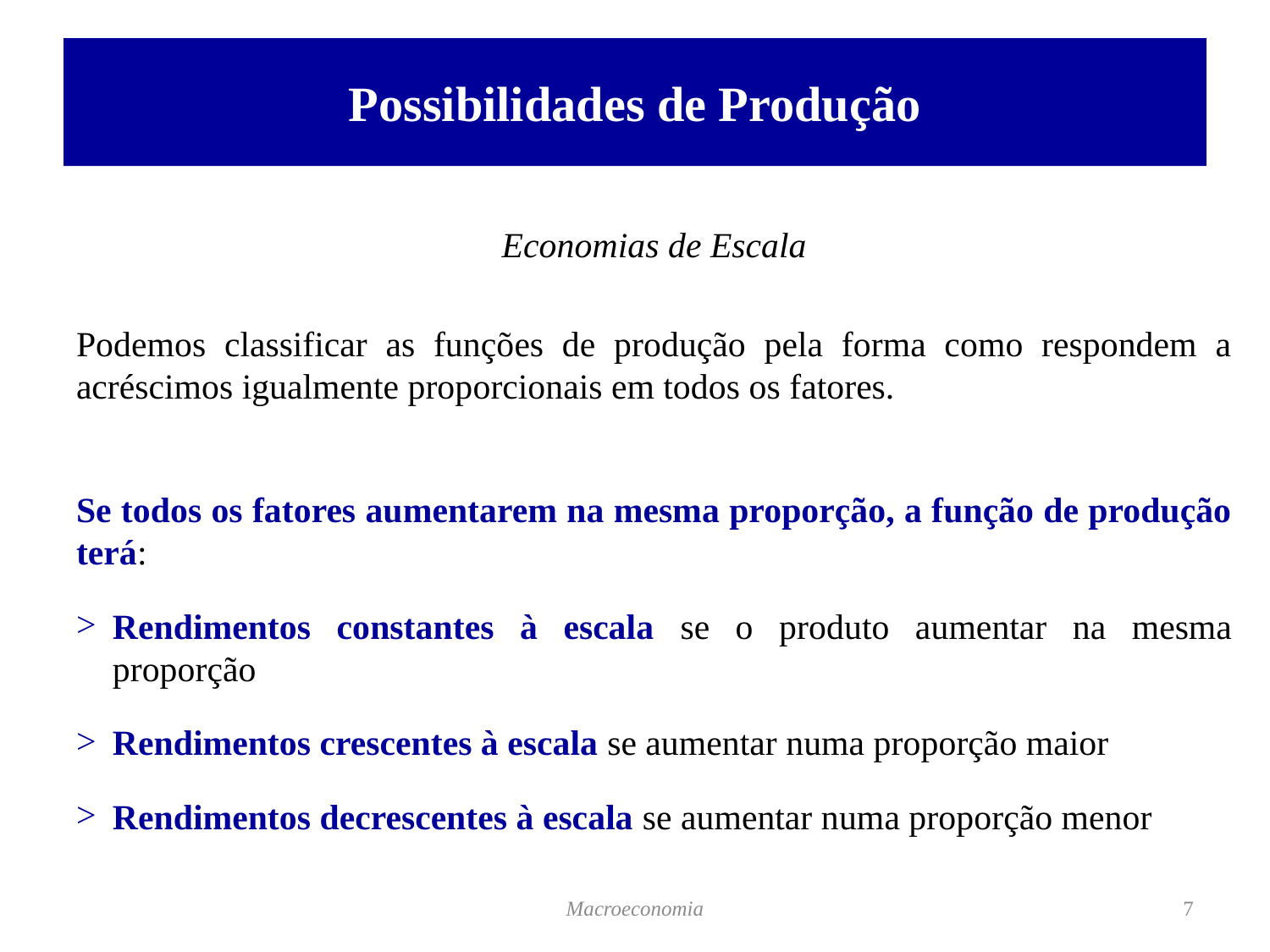

# Possibilidades de Produção
Economias de Escala

Podemos classificar as funções de produção pela forma como respondem a acréscimos igualmente proporcionais em todos os fatores.

Se todos os fatores aumentarem na mesma proporção, a função de produção terá:
Rendimentos constantes à escala se o produto aumentar na mesma proporção
Rendimentos crescentes à escala se aumentar numa proporção maior
Rendimentos decrescentes à escala se aumentar numa proporção menor

Macroeconomia
7